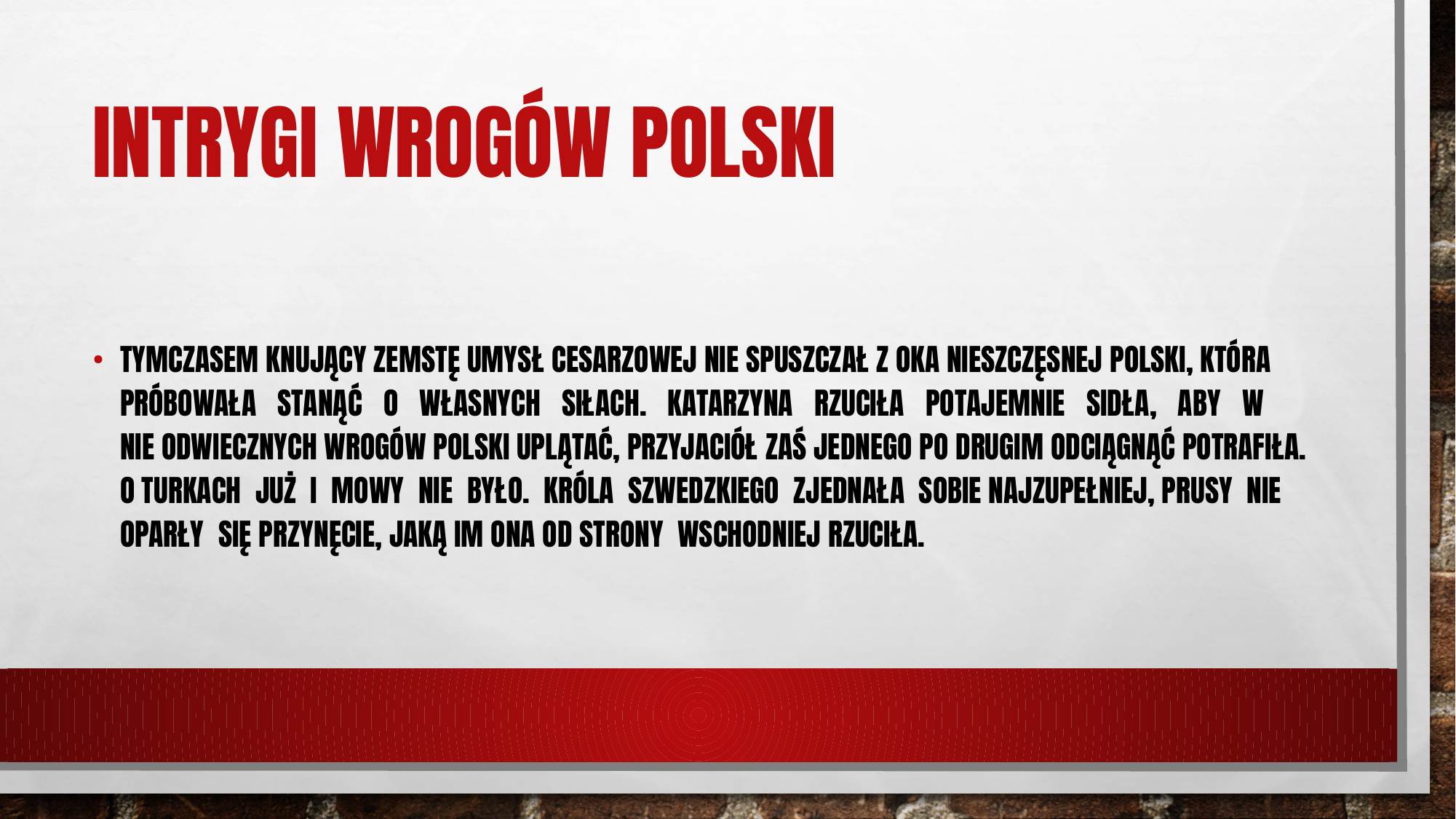

Intrygi wrogów Polski
Tymczasem knujący zemstę umysł cesarzowej nie spuszczał z oka nieszczęsnej Polski, która próbowała   stanąć   o   własnych   siłach.   Katarzyna   rzuciła   potajemnie   sidła,   aby   w   nie odwiecznych wrogów Polski uplątać, przyjaciół zaś jednego po drugim odciągnąć potrafiła. O Turkach  już  i  mowy  nie  było.  Króla  szwedzkiego  zjednała  sobie najzupełniej, Prusy  nie oparły  się przynęcie, jaką im ona od strony  wschodniej rzuciła.